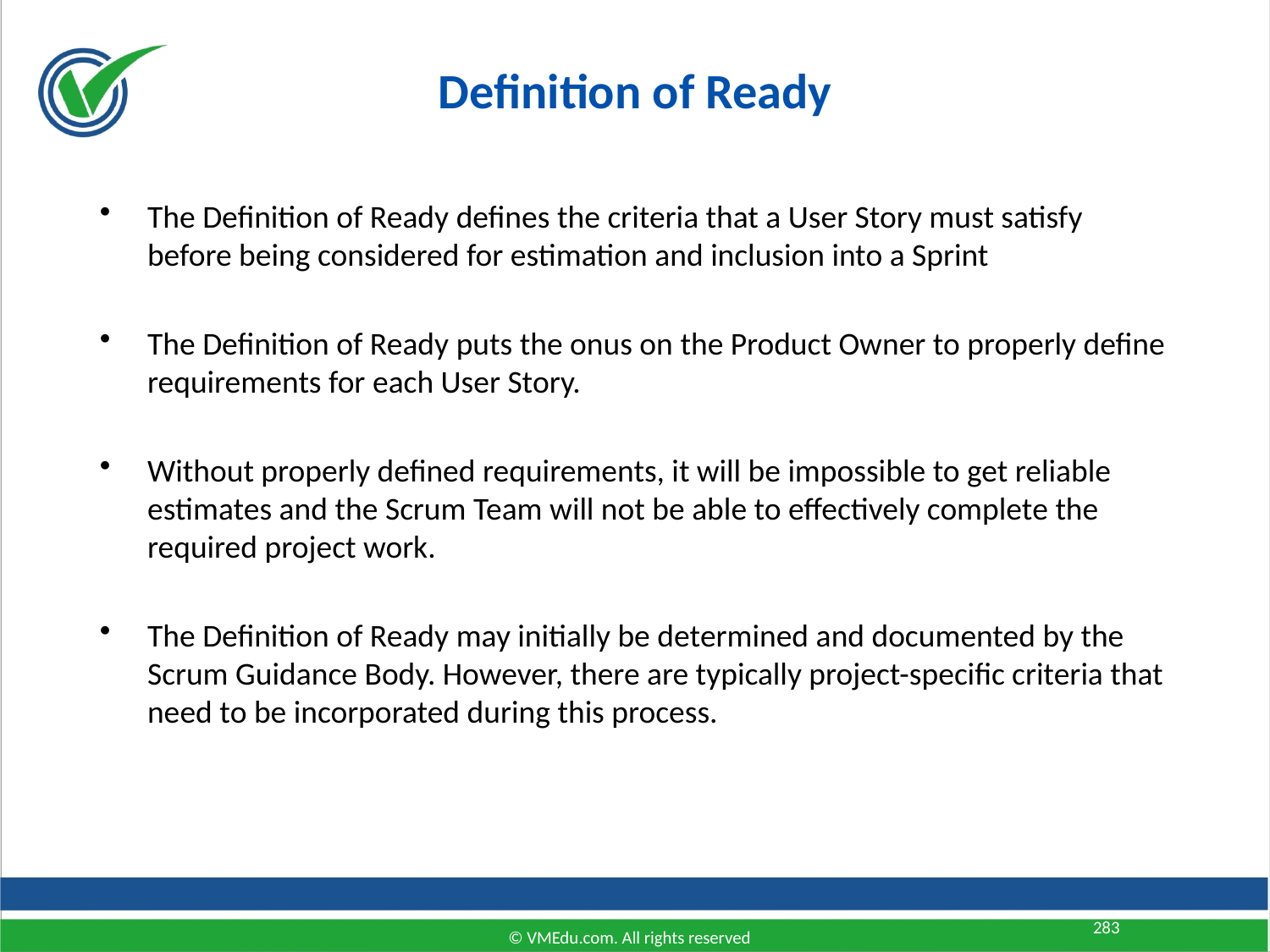

Definition of Ready
The Definition of Ready defines the criteria that a User Story must satisfy before being considered for estimation and inclusion into a Sprint

The Definition of Ready puts the onus on the Product Owner to properly define requirements for each User Story.

Without properly defined requirements, it will be impossible to get reliable estimates and the Scrum Team will not be able to effectively complete the required project work.

The Definition of Ready may initially be determined and documented by the Scrum Guidance Body. However, there are typically project-specific criteria that need to be incorporated during this process.
283
© VMEdu.com. All rights reserved